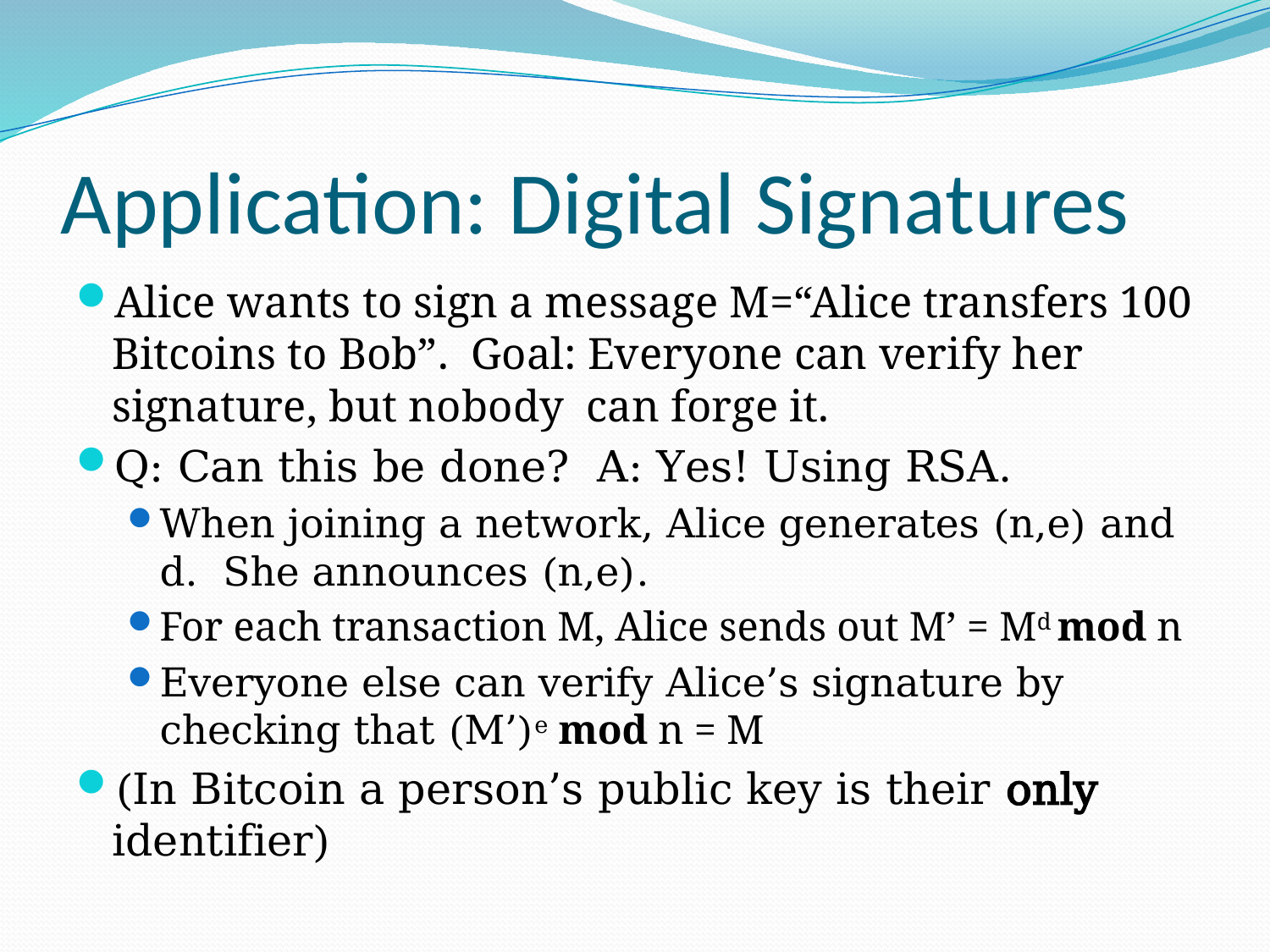

# Application: Digital Signatures
Alice wants to sign a message M=“Alice transfers 100 Bitcoins to Bob”.  Goal: Everyone can verify her signature, but nobody  can forge it.
Q: Can this be done?  A: Yes! Using RSA.
When joining a network, Alice generates (n,e) and d.  She announces (n,e).
For each transaction M, Alice sends out M’ = Md mod n
Everyone else can verify Alice’s signature by checking that (M’)e mod n = M
(In Bitcoin a person’s public key is their only identifier)